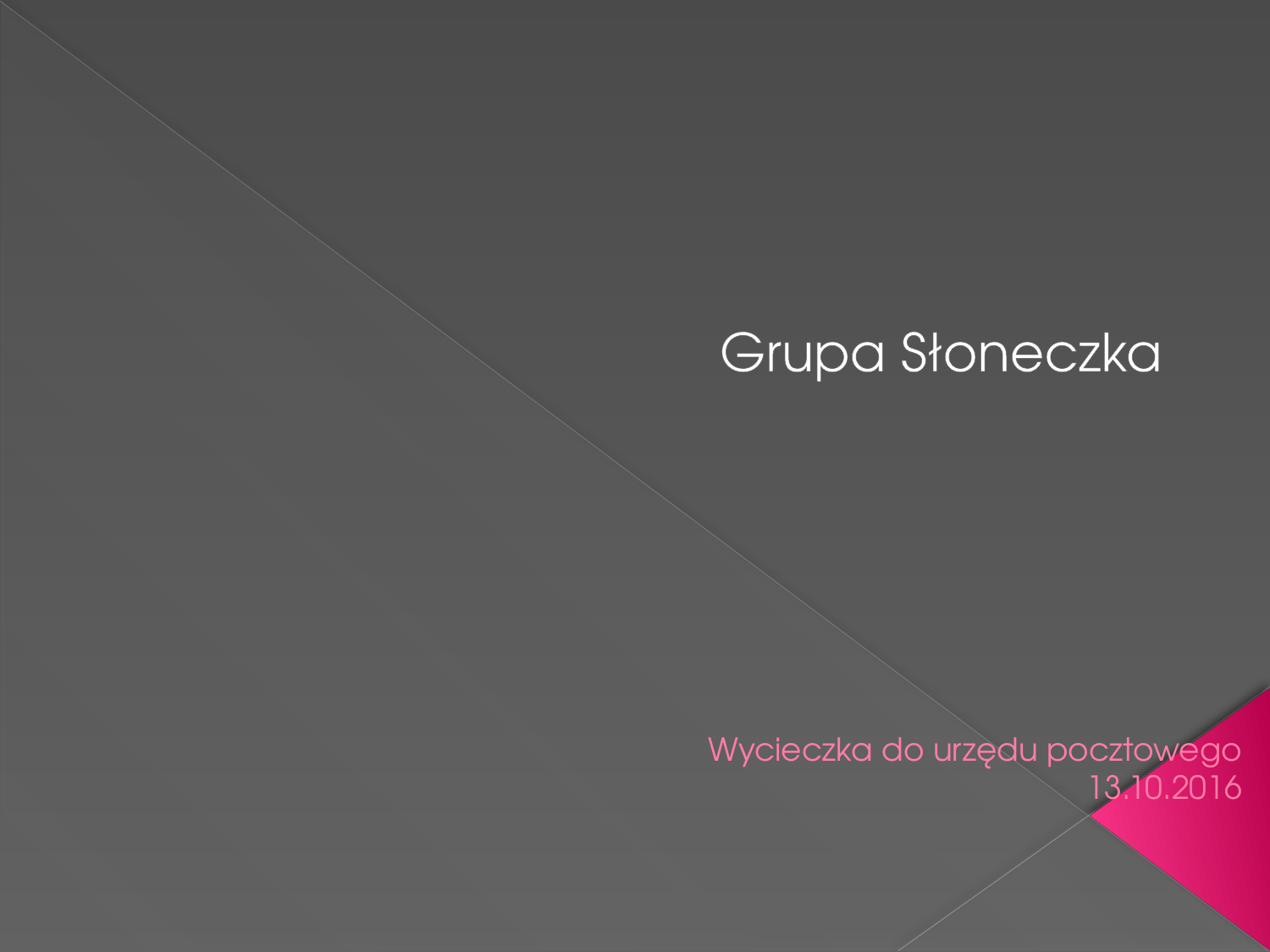

Grupa Słoneczka
# Wycieczka do urzędu pocztowego 13.10.2016